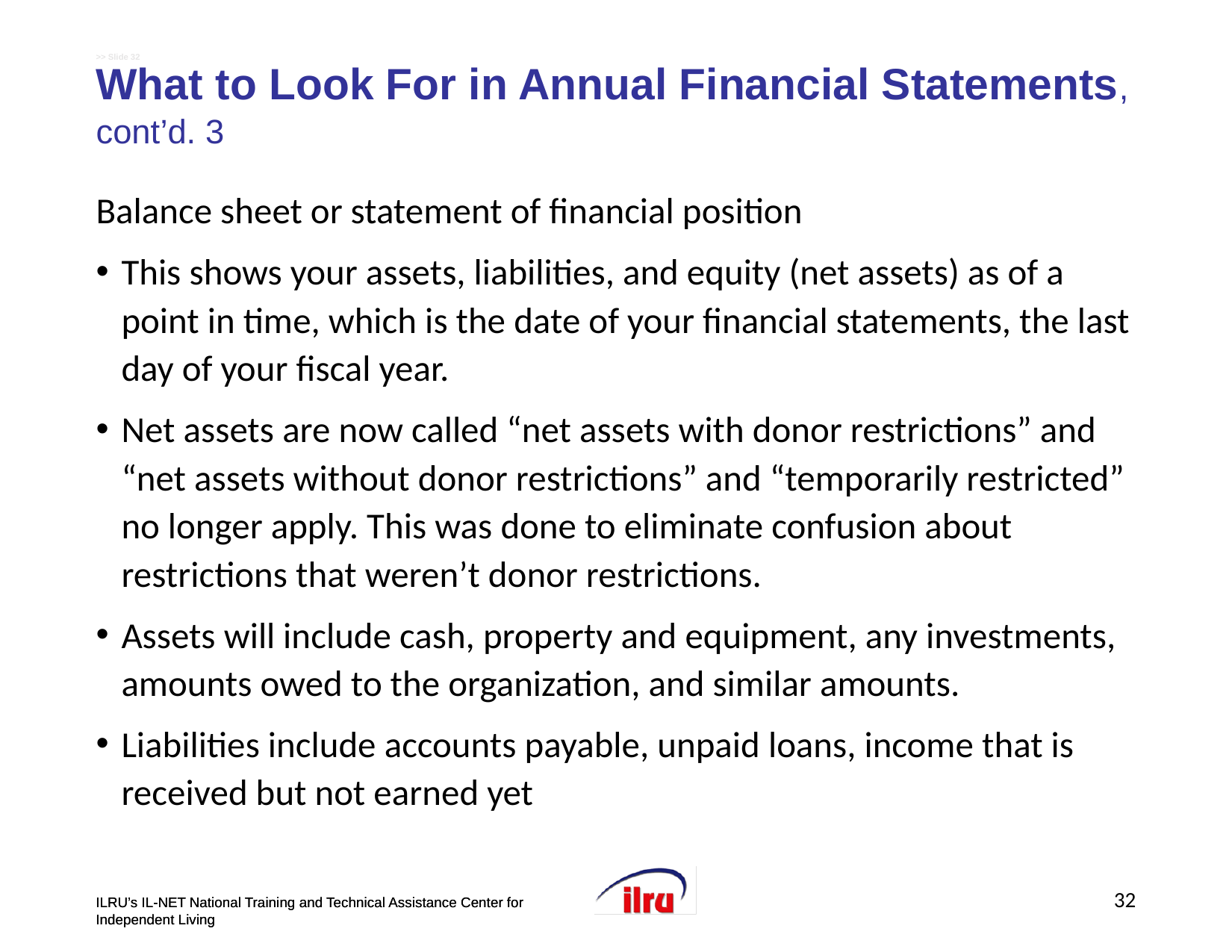

# >> Slide 32 What to Look For in Annual Financial Statements, cont’d. 3
Balance sheet or statement of financial position
This shows your assets, liabilities, and equity (net assets) as of a point in time, which is the date of your financial statements, the last day of your fiscal year.
Net assets are now called “net assets with donor restrictions” and “net assets without donor restrictions” and “temporarily restricted” no longer apply. This was done to eliminate confusion about restrictions that weren’t donor restrictions.
Assets will include cash, property and equipment, any investments, amounts owed to the organization, and similar amounts.
Liabilities include accounts payable, unpaid loans, income that is received but not earned yet
32